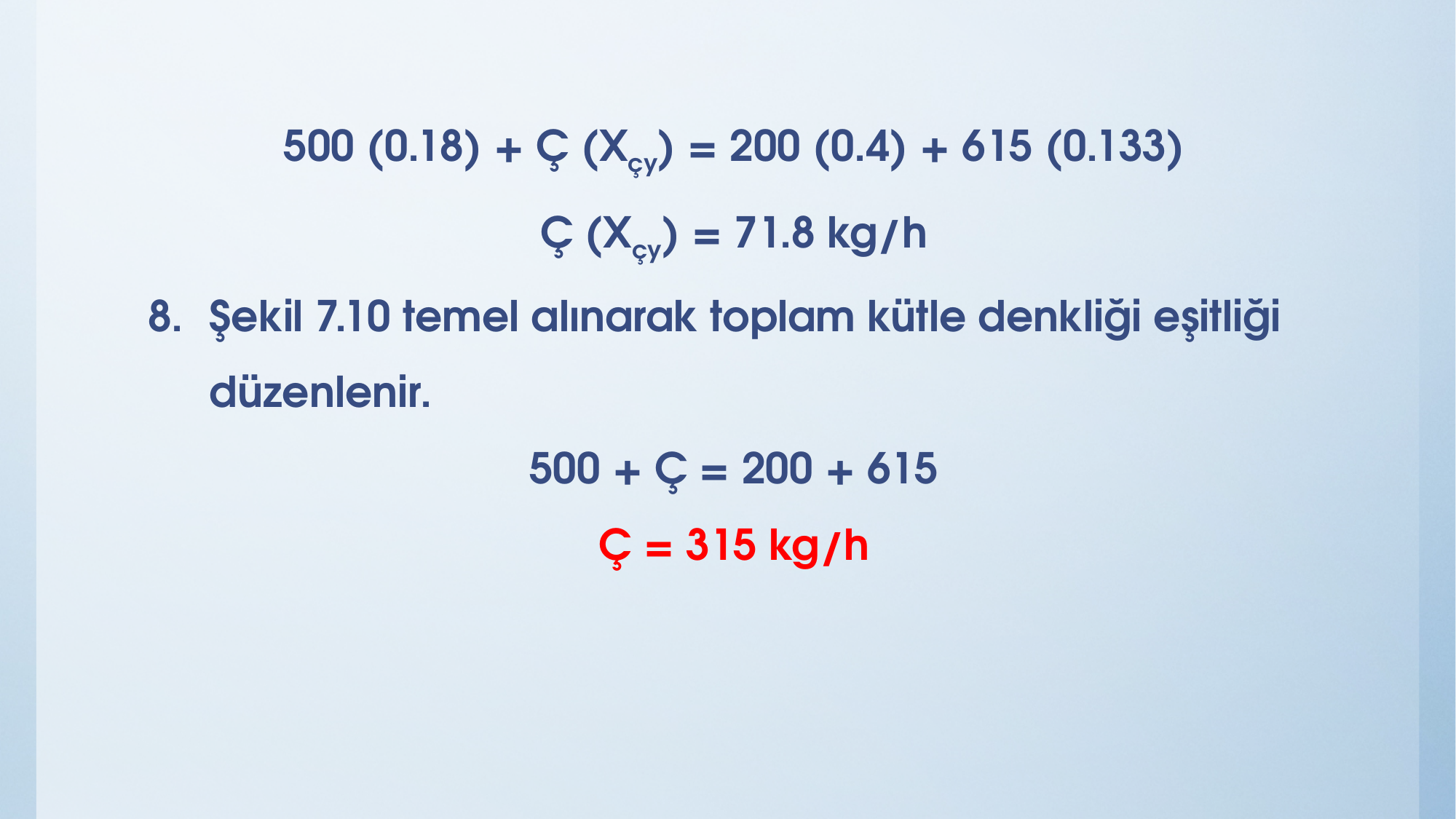

500 (0.18) + Ç (Xçy) = 200 (0.4) + 615 (0.133)
Ç (Xçy) = 71.8 kg/h
Şekil 7.10 temel alınarak toplam kütle denkliği eşitliği düzenlenir.
500 + Ç = 200 + 615
Ç = 315 kg/h